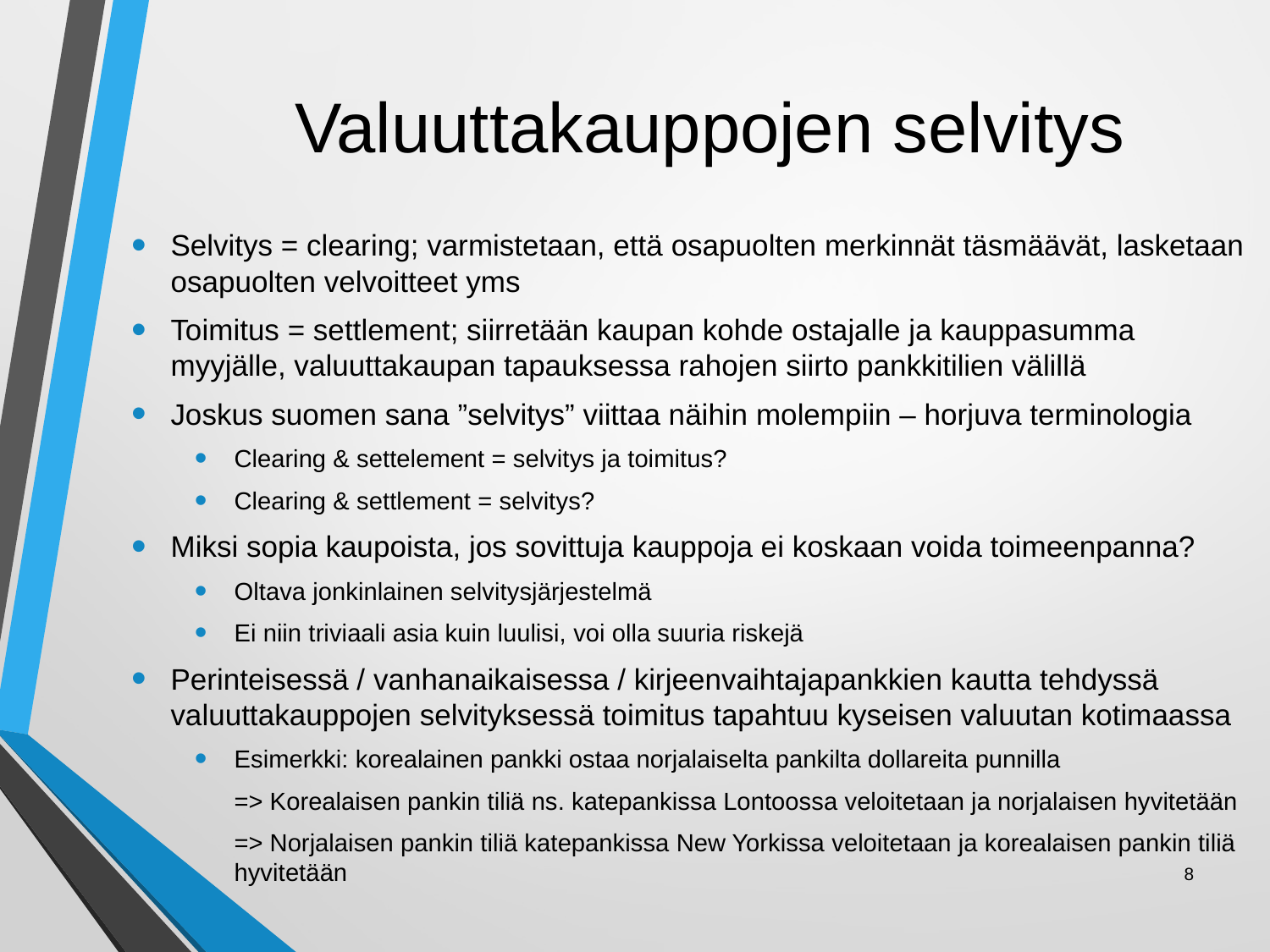

# Valuuttakauppojen selvitys
Selvitys = clearing; varmistetaan, että osapuolten merkinnät täsmäävät, lasketaan osapuolten velvoitteet yms
Toimitus = settlement; siirretään kaupan kohde ostajalle ja kauppasumma myyjälle, valuuttakaupan tapauksessa rahojen siirto pankkitilien välillä
Joskus suomen sana ”selvitys” viittaa näihin molempiin – horjuva terminologia
Clearing & settelement = selvitys ja toimitus?
Clearing & settlement = selvitys?
Miksi sopia kaupoista, jos sovittuja kauppoja ei koskaan voida toimeenpanna?
Oltava jonkinlainen selvitysjärjestelmä
Ei niin triviaali asia kuin luulisi, voi olla suuria riskejä
Perinteisessä / vanhanaikaisessa / kirjeenvaihtajapankkien kautta tehdyssä valuuttakauppojen selvityksessä toimitus tapahtuu kyseisen valuutan kotimaassa
Esimerkki: korealainen pankki ostaa norjalaiselta pankilta dollareita punnilla
     	=> Korealaisen pankin tiliä ns. katepankissa Lontoossa veloitetaan ja norjalaisen hyvitetään
	=> Norjalaisen pankin tiliä katepankissa New Yorkissa veloitetaan ja korealaisen pankin tiliä hyvitetään

8